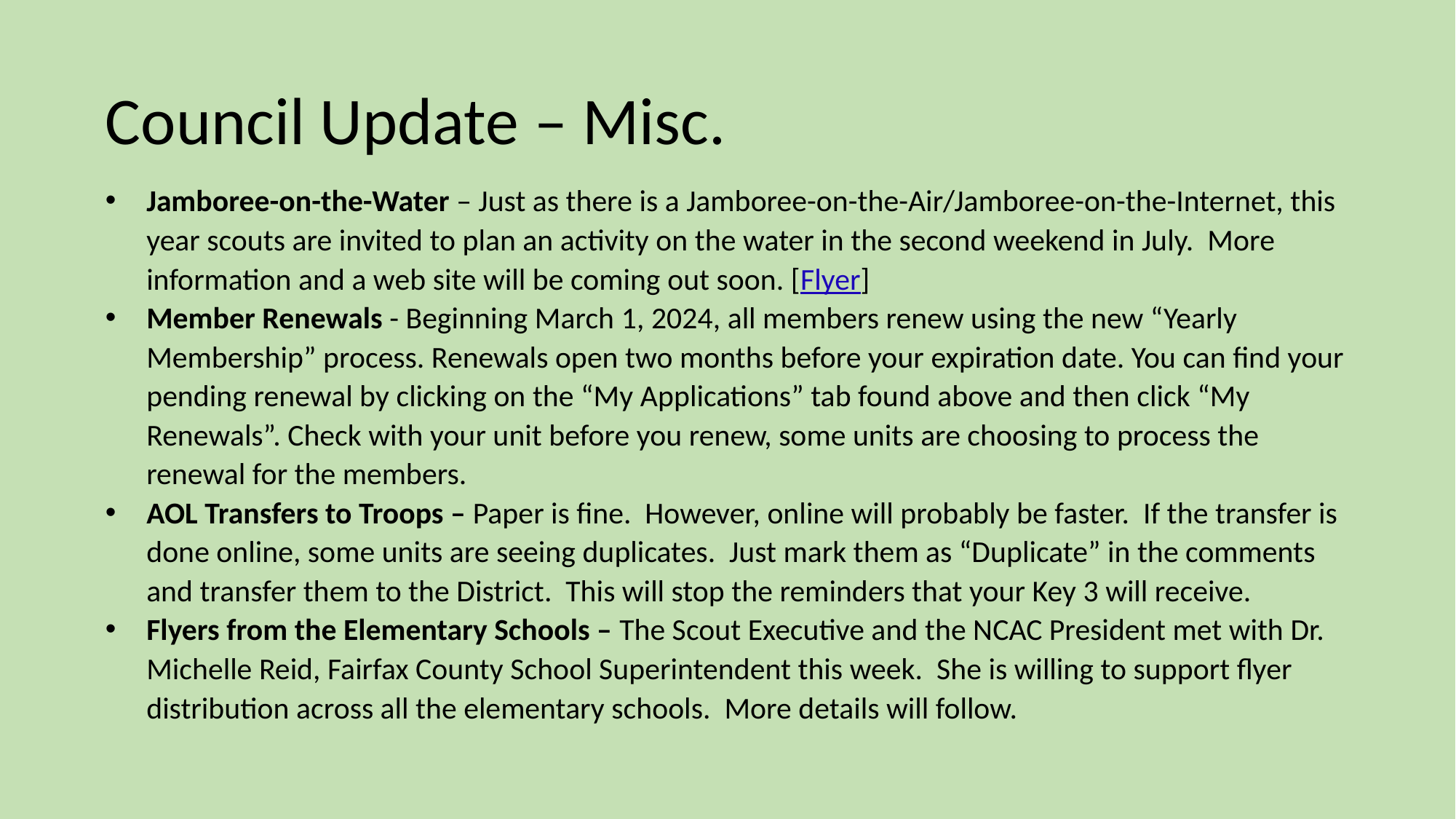

# Council Update – Misc.
Jamboree-on-the-Water – Just as there is a Jamboree-on-the-Air/Jamboree-on-the-Internet, this year scouts are invited to plan an activity on the water in the second weekend in July.  More information and a web site will be coming out soon. [Flyer]
Member Renewals - Beginning March 1, 2024, all members renew using the new “Yearly Membership” process. Renewals open two months before your expiration date. You can find your pending renewal by clicking on the “My Applications” tab found above and then click “My Renewals”. Check with your unit before you renew, some units are choosing to process the renewal for the members.
AOL Transfers to Troops – Paper is fine.  However, online will probably be faster.  If the transfer is done online, some units are seeing duplicates.  Just mark them as “Duplicate” in the comments and transfer them to the District.  This will stop the reminders that your Key 3 will receive.
Flyers from the Elementary Schools – The Scout Executive and the NCAC President met with Dr. Michelle Reid, Fairfax County School Superintendent this week.  She is willing to support flyer distribution across all the elementary schools.  More details will follow.